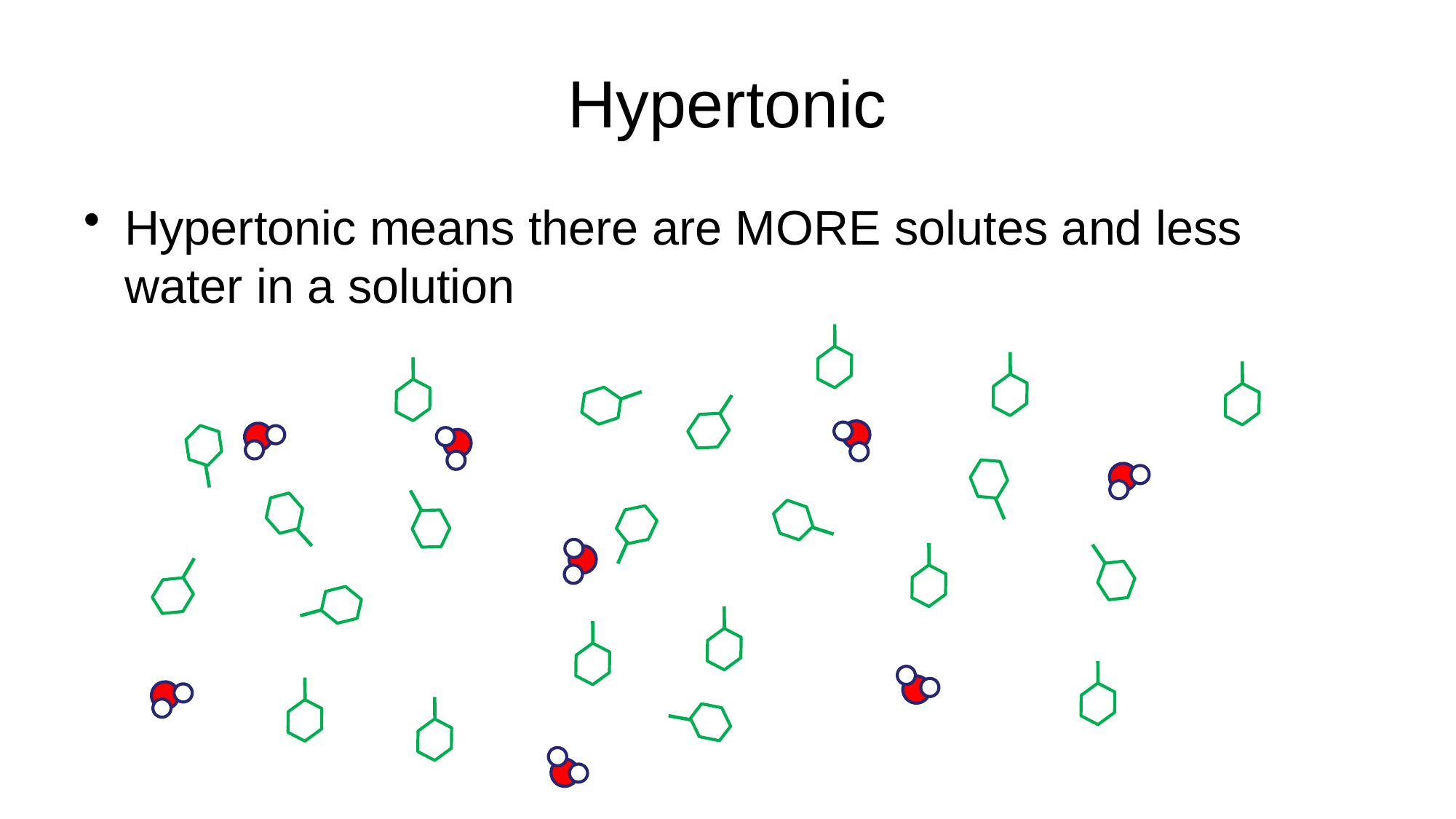

# Hypertonic
Hypertonic means there are MORE solutes and less water in a solution